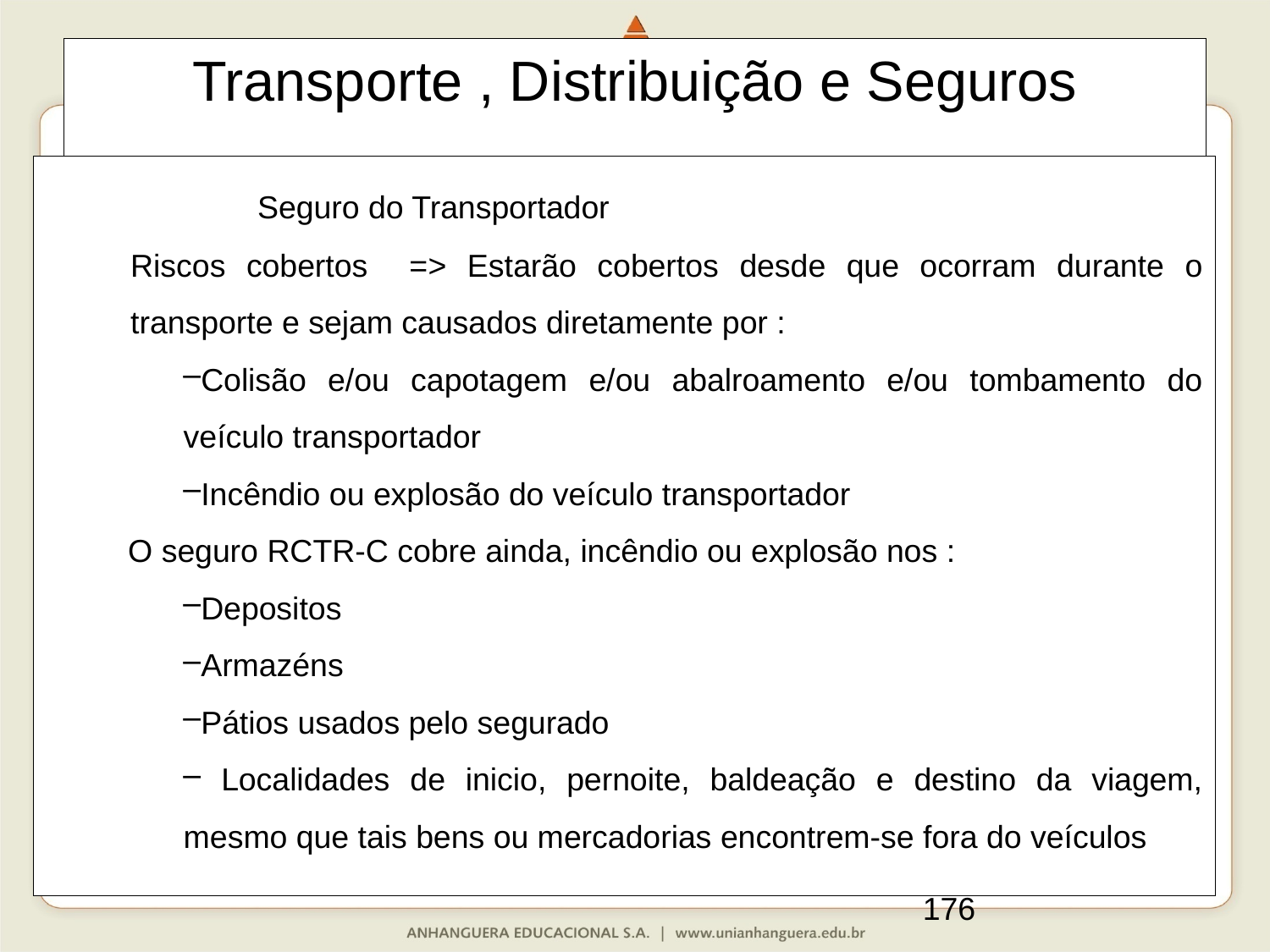

Transporte , Distribuição e Seguros
	Seguro do Transportador
Riscos cobertos  => Estarão cobertos desde que ocorram durante o transporte e sejam causados diretamente por :
Colisão e/ou capotagem e/ou abalroamento e/ou tombamento do veículo transportador
Incêndio ou explosão do veículo transportador
O seguro RCTR-C cobre ainda, incêndio ou explosão nos :
Depositos
Armazéns
Pátios usados pelo segurado
 Localidades de inicio, pernoite, baldeação e destino da viagem, mesmo que tais bens ou mercadorias encontrem-se fora do veículos

176